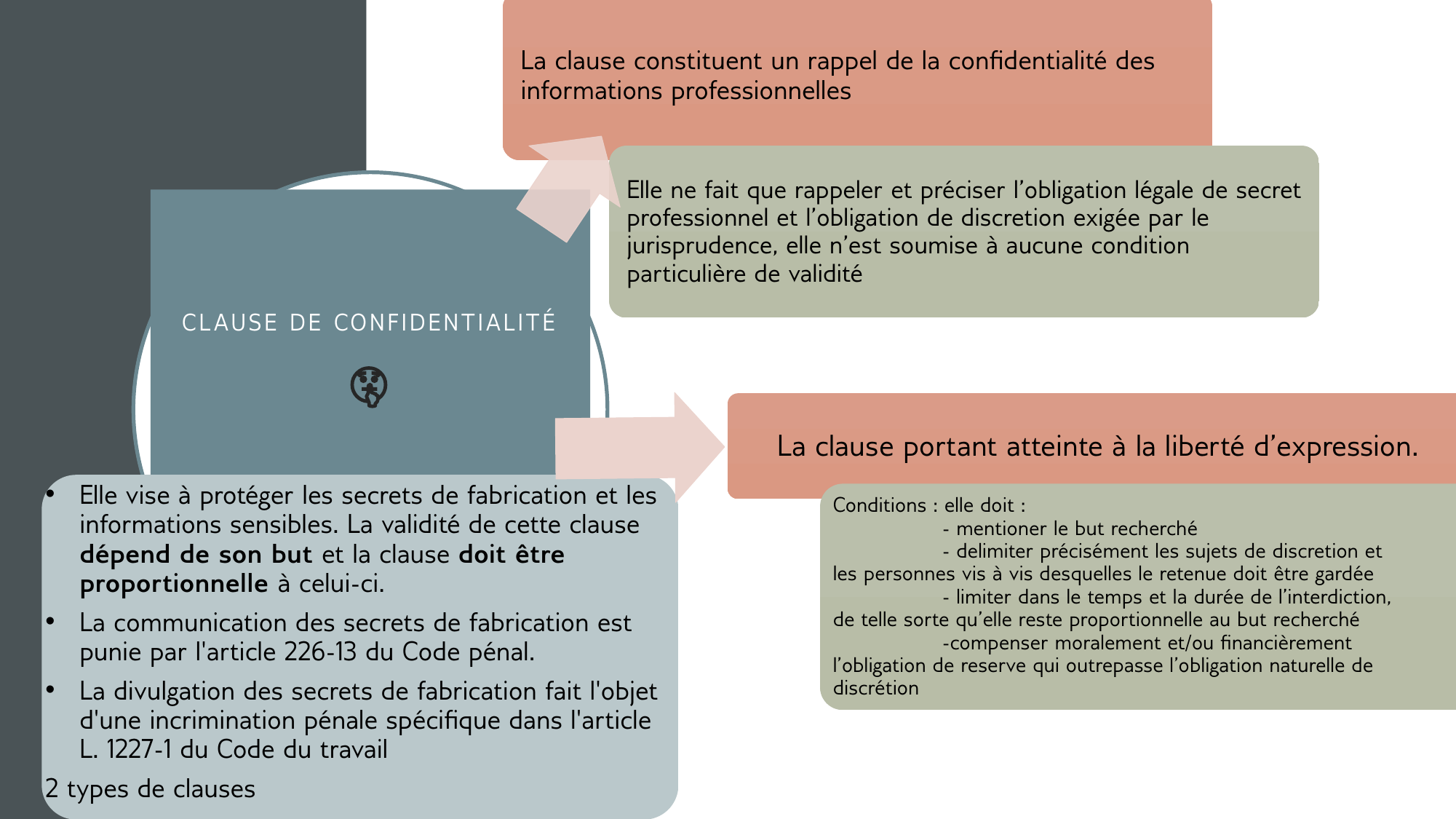

La clause constituent un rappel de la confidentialité des informations professionnelles
Elle ne fait que rappeler et préciser l’obligation légale de secret professionnel et l’obligation de discretion exigée par le jurisprudence, elle n’est soumise à aucune condition particulière de validité

# Clause de Confidentialité 🤫
La clause portant atteinte à la liberté d’expression.

Elle vise à protéger les secrets de fabrication et les informations sensibles. La validité de cette clause dépend de son but et la clause doit être proportionnelle à celui-ci.
La communication des secrets de fabrication est punie par l'article 226-13 du Code pénal.
La divulgation des secrets de fabrication fait l'objet d'une incrimination pénale spécifique dans l'article L. 1227-1 du Code du travail
2 types de clauses

Conditions : elle doit :
	- mentioner le but recherché
	- delimiter précisément les sujets de discretion et les personnes vis à vis desquelles le retenue doit être gardée
	- limiter dans le temps et la durée de l’interdiction, de telle sorte qu’elle reste proportionnelle au but recherché
	-compenser moralement et/ou financièrement l’obligation de reserve qui outrepasse l’obligation naturelle de discrétion